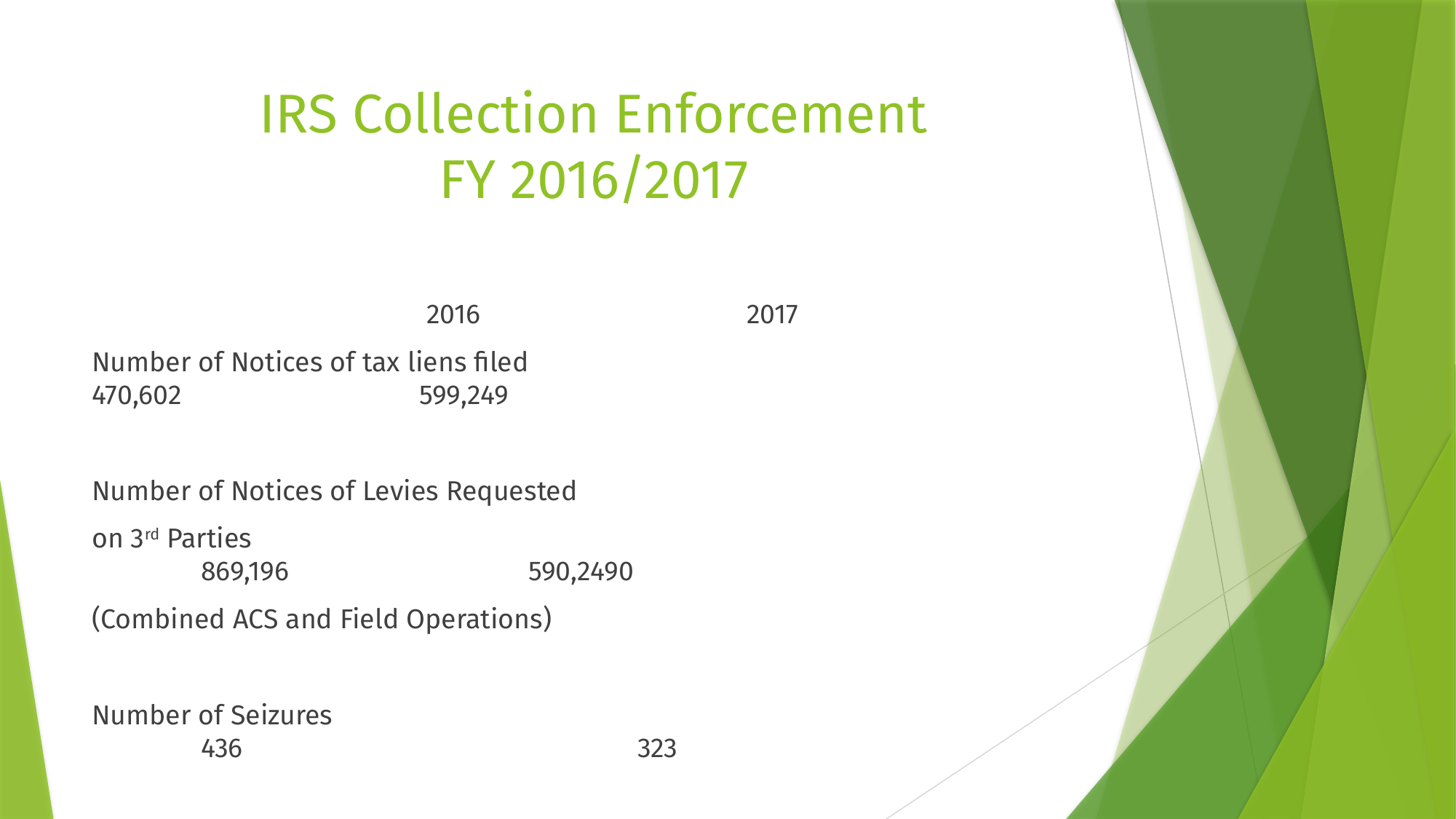

# IRS Collection Enforcement FY 2016/2017
											  	 2016			2017
Number of Notices of tax liens filed					 470,602			599,249

Number of Notices of Levies Requested
on 3rd Parties 									869,196			590,2490
(Combined ACS and Field Operations)

Number of Seizures								436				323